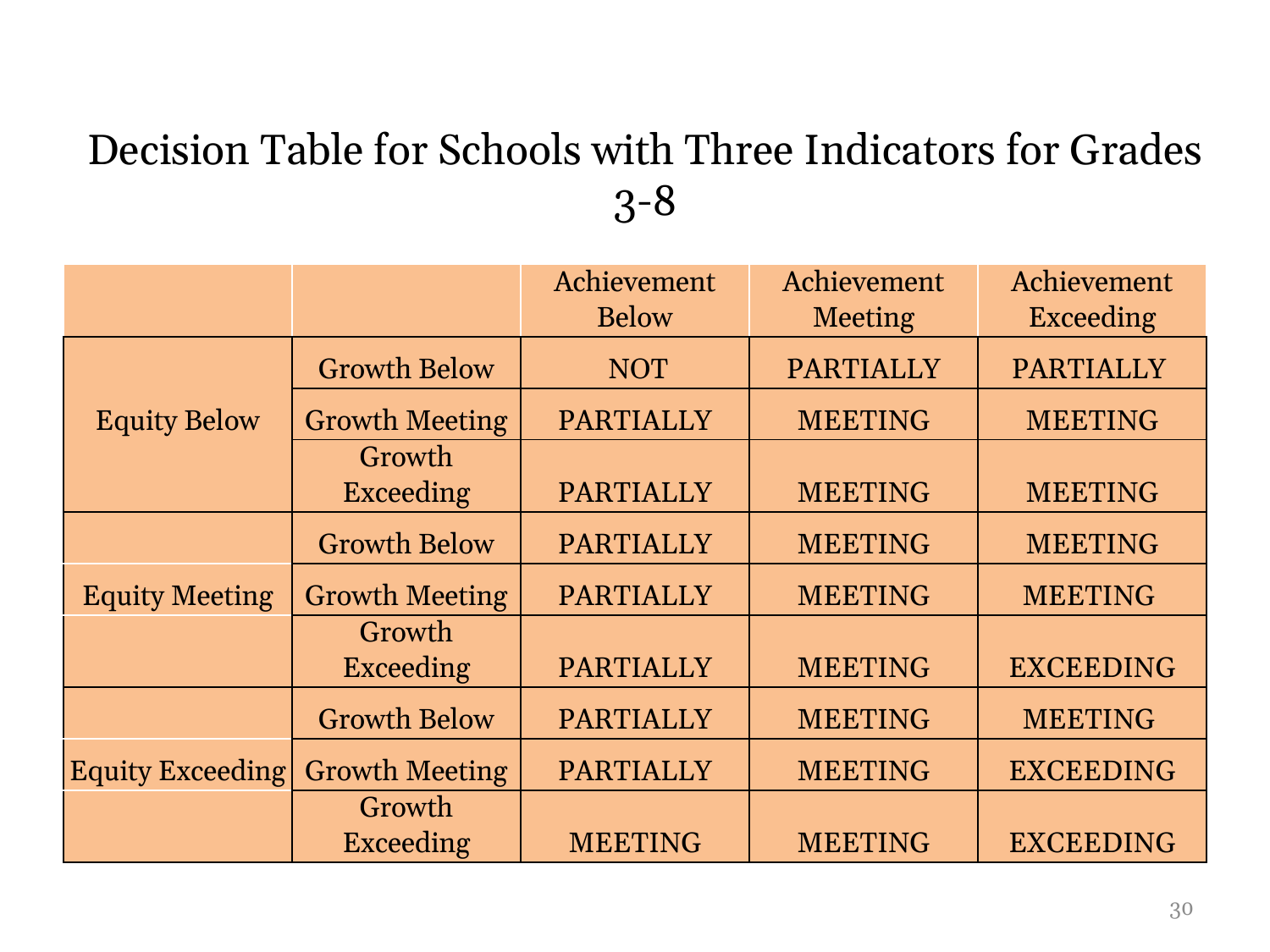

Decision Table for Schools with Three Indicators for Grades 3-8

|  |  | Achievement Below | Achievement Meeting | Achievement Exceeding |
| --- | --- | --- | --- | --- |
|  | Growth Below | NOT | PARTIALLY | PARTIALLY |
| Equity Below | Growth Meeting | PARTIALLY | MEETING | MEETING |
|  | Growth Exceeding | PARTIALLY | MEETING | MEETING |
|  | Growth Below | PARTIALLY | MEETING | MEETING |
| Equity Meeting | Growth Meeting | PARTIALLY | MEETING | MEETING |
|  | Growth Exceeding | PARTIALLY | MEETING | EXCEEDING |
|  | Growth Below | PARTIALLY | MEETING | MEETING |
| Equity Exceeding | Growth Meeting | PARTIALLY | MEETING | EXCEEDING |
|  | Growth Exceeding | MEETING | MEETING | EXCEEDING |
30